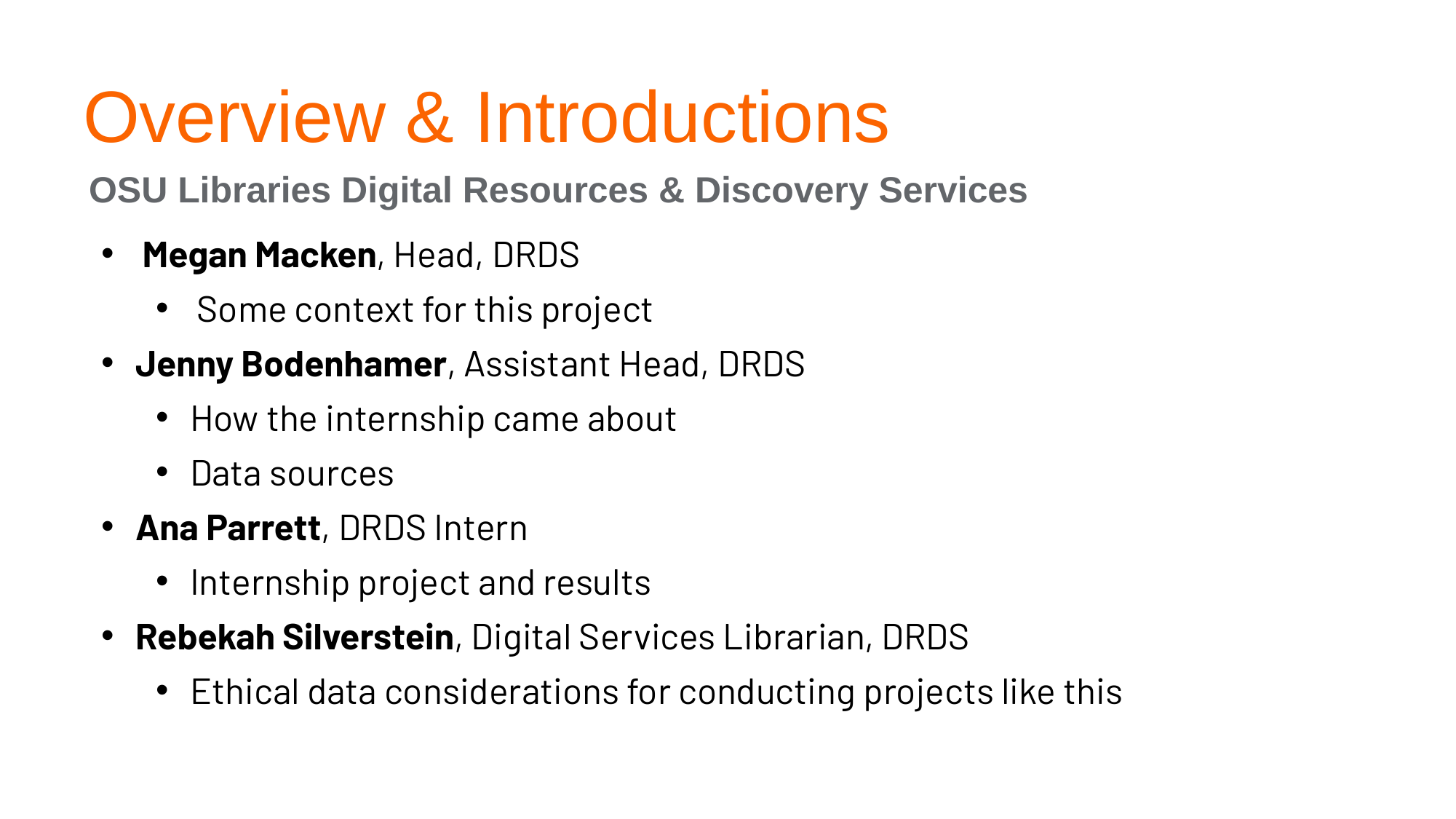

Overview & Introductions
OSU Libraries Digital Resources & Discovery Services
Megan Macken, Head, DRDS
Some context for this project
Jenny Bodenhamer, Assistant Head, DRDS
How the internship came about
Data sources
Ana Parrett, DRDS Intern
Internship project and results
Rebekah Silverstein, Digital Services Librarian, DRDS
Ethical data considerations for conducting projects like this